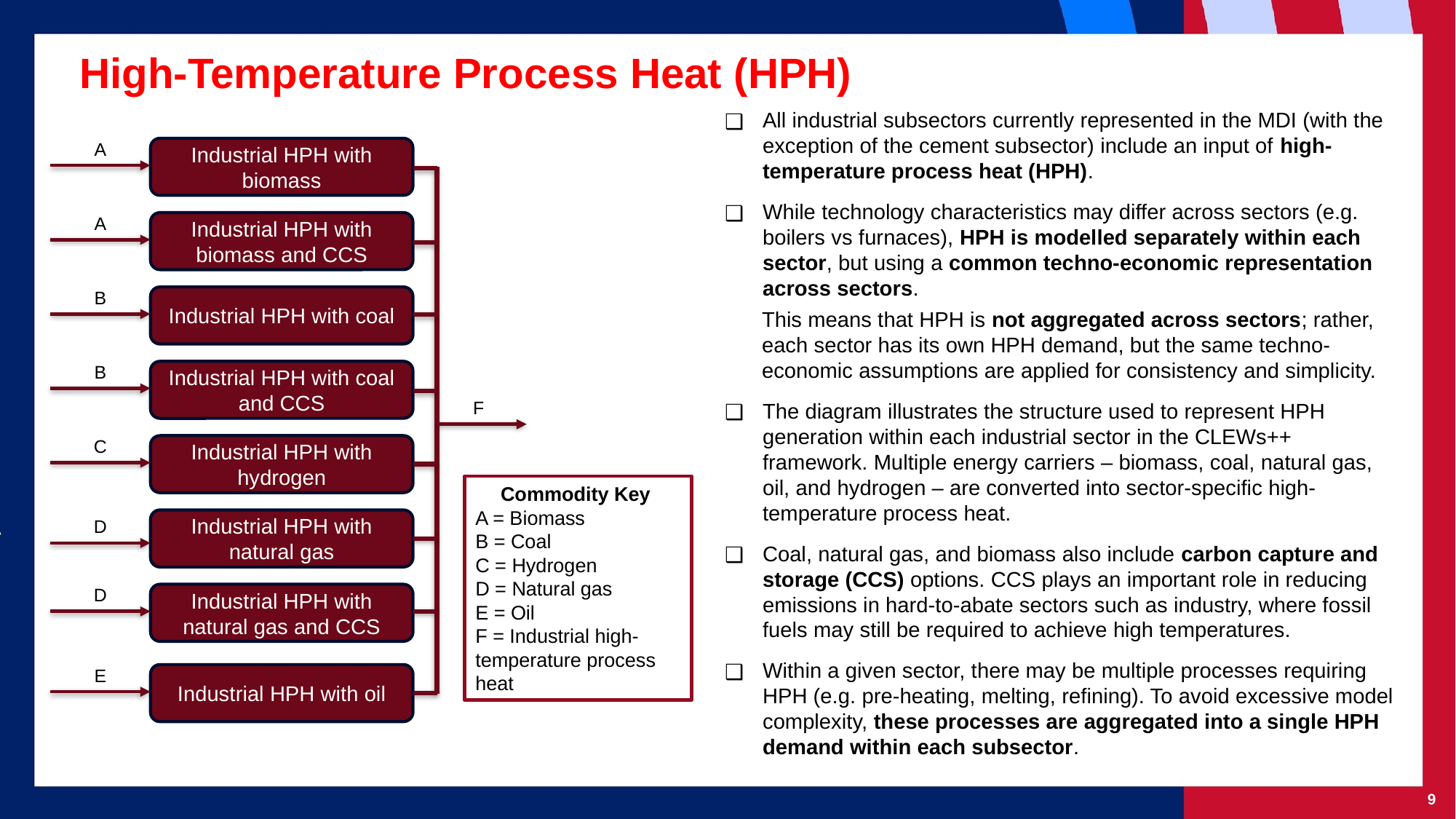

High-Temperature Process Heat (HPH)
All industrial subsectors currently represented in the MDI (with the exception of the cement subsector) include an input of high-temperature process heat (HPH).
While technology characteristics may differ across sectors (e.g. boilers vs furnaces), HPH is modelled separately within each sector, but using a common techno-economic representation across sectors.
This means that HPH is not aggregated across sectors; rather, each sector has its own HPH demand, but the same techno-economic assumptions are applied for consistency and simplicity.
The diagram illustrates the structure used to represent HPH generation within each industrial sector in the CLEWs++ framework. Multiple energy carriers – biomass, coal, natural gas, oil, and hydrogen – are converted into sector-specific high-temperature process heat.
Coal, natural gas, and biomass also include carbon capture and storage (CCS) options. CCS plays an important role in reducing emissions in hard-to-abate sectors such as industry, where fossil fuels may still be required to achieve high temperatures.
Within a given sector, there may be multiple processes requiring HPH (e.g. pre-heating, melting, refining). To avoid excessive model complexity, these processes are aggregated into a single HPH demand within each subsector.
A
Industrial HPH with biomass
A
Industrial HPH with biomass and CCS
B
Industrial HPH with coal
B
Industrial HPH with coal and CCS
F
C
Industrial HPH with hydrogen
Commodity Key
A = Biomass
B = Coal
C = Hydrogen
D = Natural gas
E = Oil
F = Industrial high-temperature process heat
D
Industrial HPH with natural gas
D
Industrial HPH with natural gas and CCS
E
Industrial HPH with oil
9